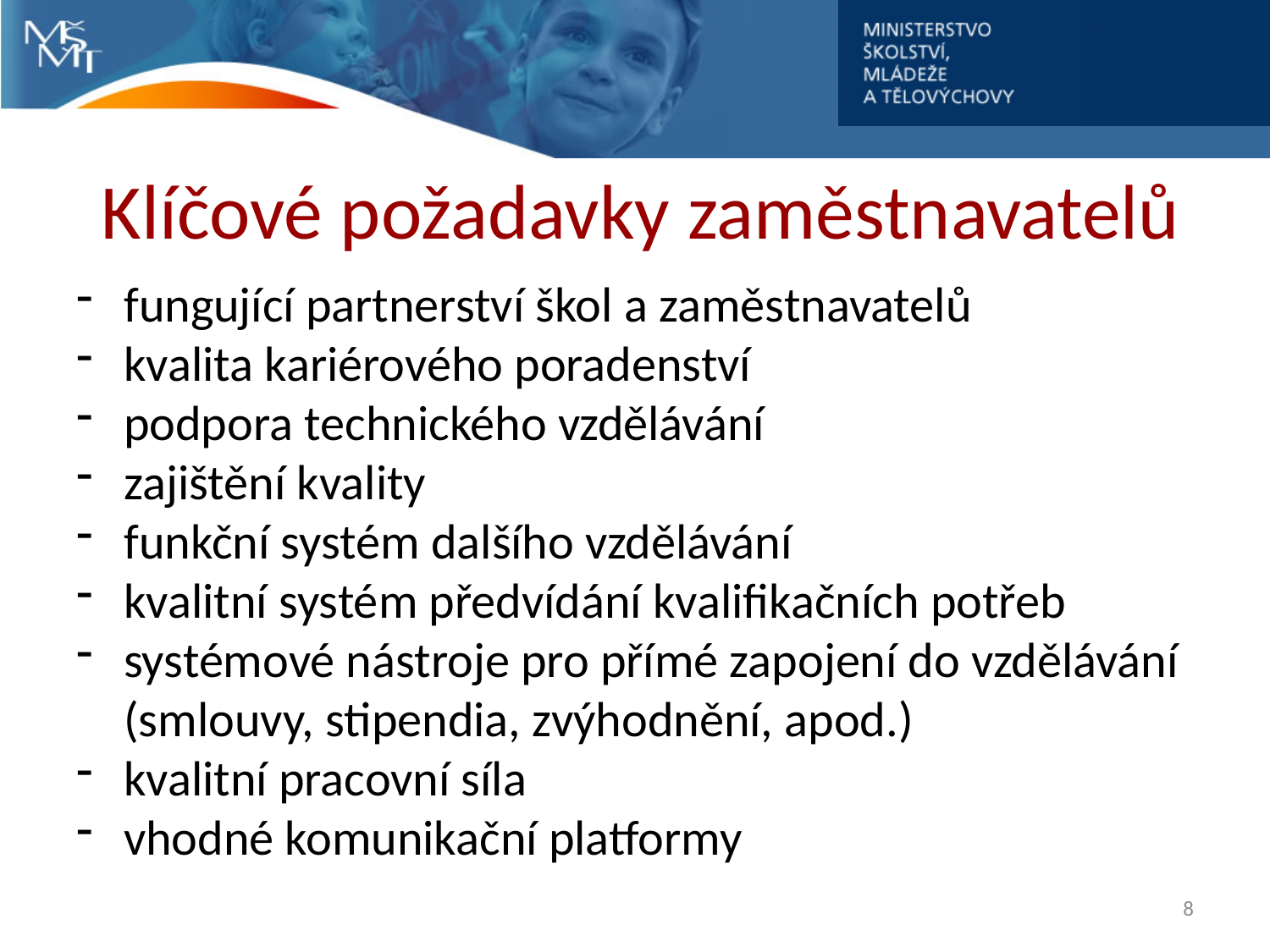

# Klíčové požadavky zaměstnavatelů
fungující partnerství škol a zaměstnavatelů
kvalita kariérového poradenství
podpora technického vzdělávání
zajištění kvality
funkční systém dalšího vzdělávání
kvalitní systém předvídání kvalifikačních potřeb
systémové nástroje pro přímé zapojení do vzdělávání (smlouvy, stipendia, zvýhodnění, apod.)
kvalitní pracovní síla
vhodné komunikační platformy

8